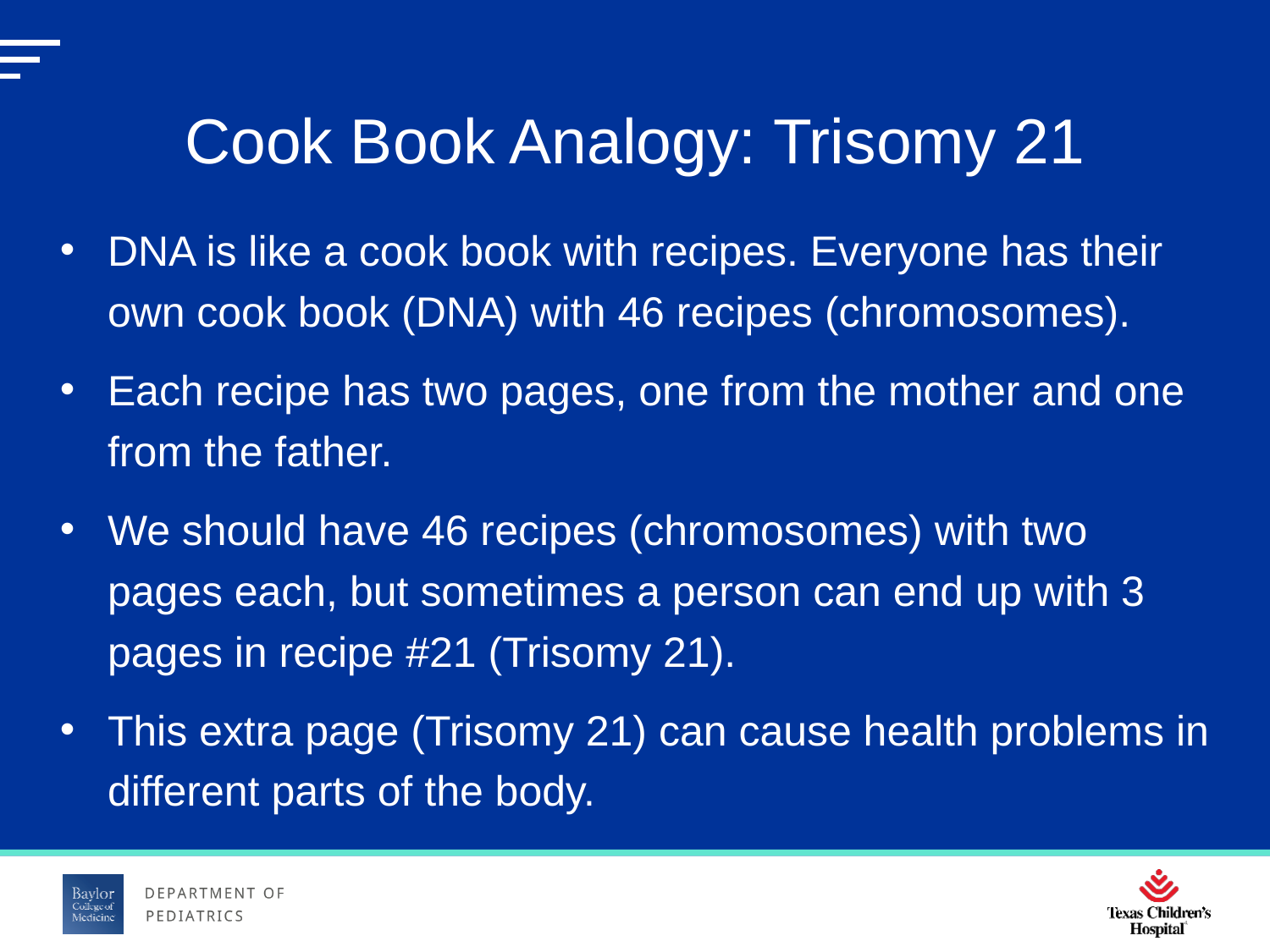

# Cook Book Analogy: Trisomy 21
DNA is like a cook book with recipes. Everyone has their own cook book (DNA) with 46 recipes (chromosomes).
Each recipe has two pages, one from the mother and one from the father.
We should have 46 recipes (chromosomes) with two pages each, but sometimes a person can end up with 3 pages in recipe #21 (Trisomy 21).
This extra page (Trisomy 21) can cause health problems in different parts of the body.